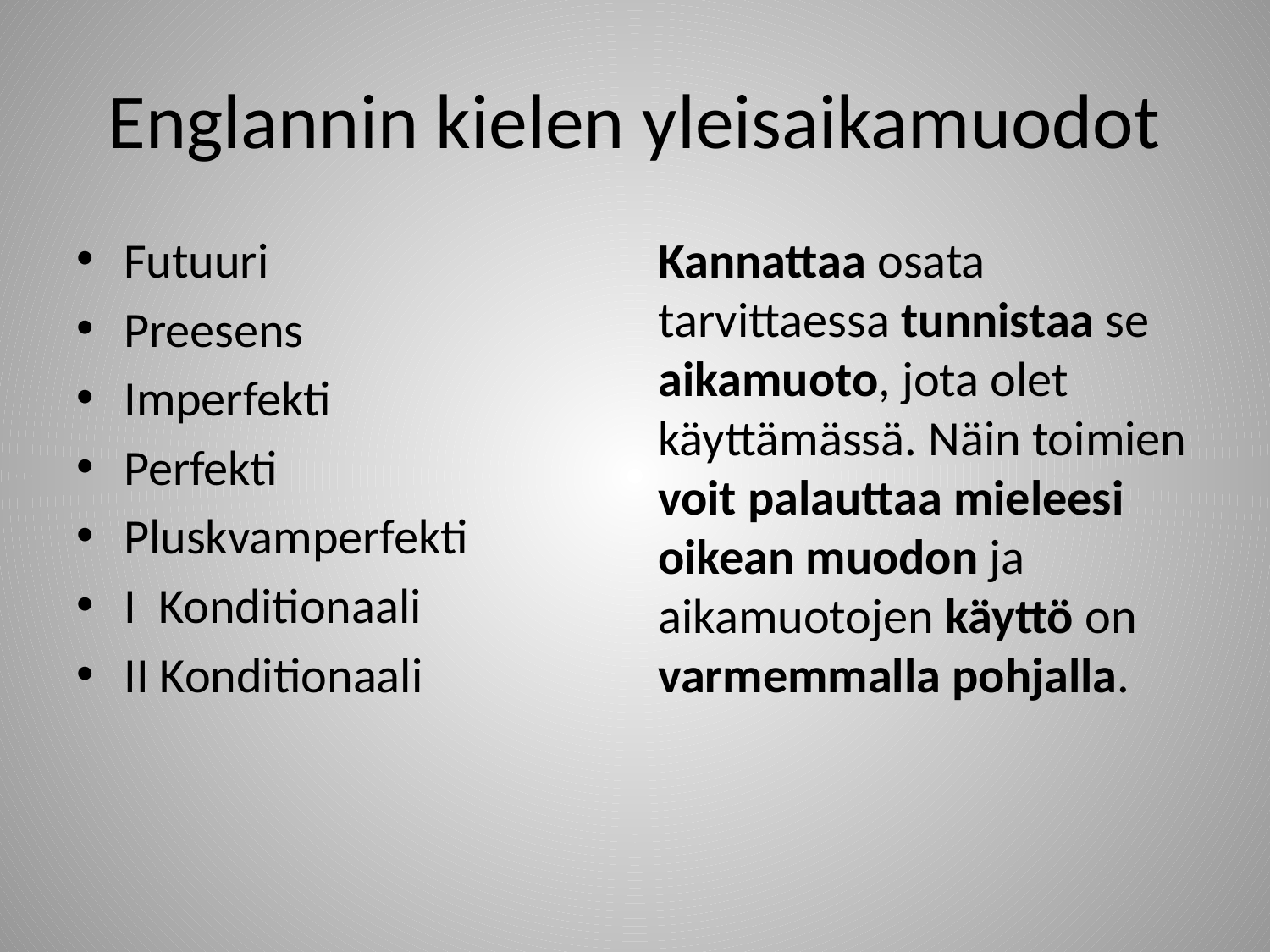

# Englannin kielen yleisaikamuodot
Futuuri
Preesens
Imperfekti
Perfekti
Pluskvamperfekti
I  Konditionaali
II Konditionaali
Kannattaa osata tarvittaessa tunnistaa se aikamuoto, jota olet käyttämässä. Näin toimien voit palauttaa mieleesi oikean muodon ja aikamuotojen käyttö on varmemmalla pohjalla.